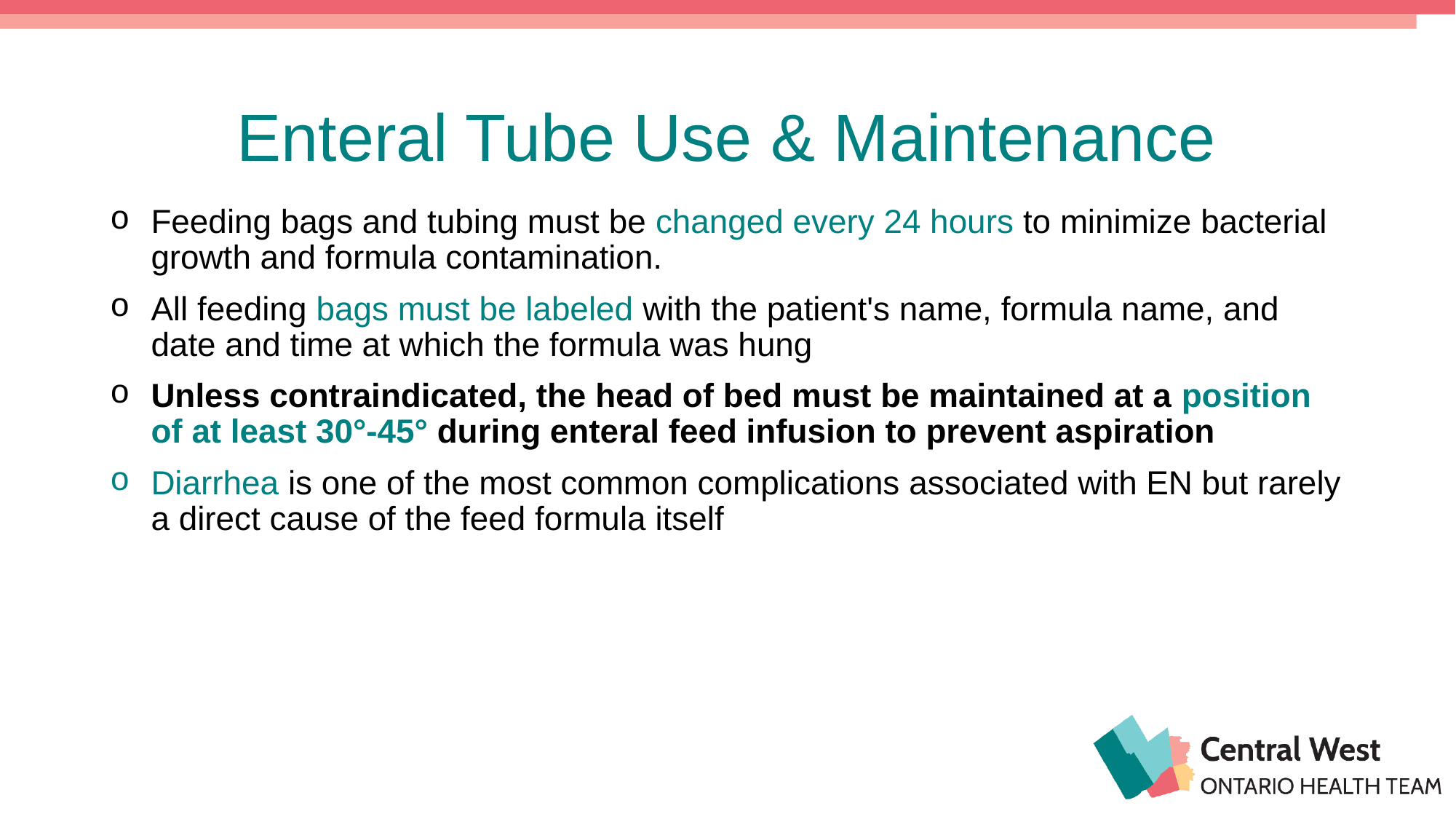

# Enteral Tube Use & Maintenance
Feeding bags and tubing must be changed every 24 hours to minimize bacterial growth and formula contamination.
All feeding bags must be labeled with the patient's name, formula name, and date and time at which the formula was hung
Unless contraindicated, the head of bed must be maintained at a position of at least 30°-45° during enteral feed infusion to prevent aspiration
Diarrhea is one of the most common complications associated with EN but rarely a direct cause of the feed formula itself